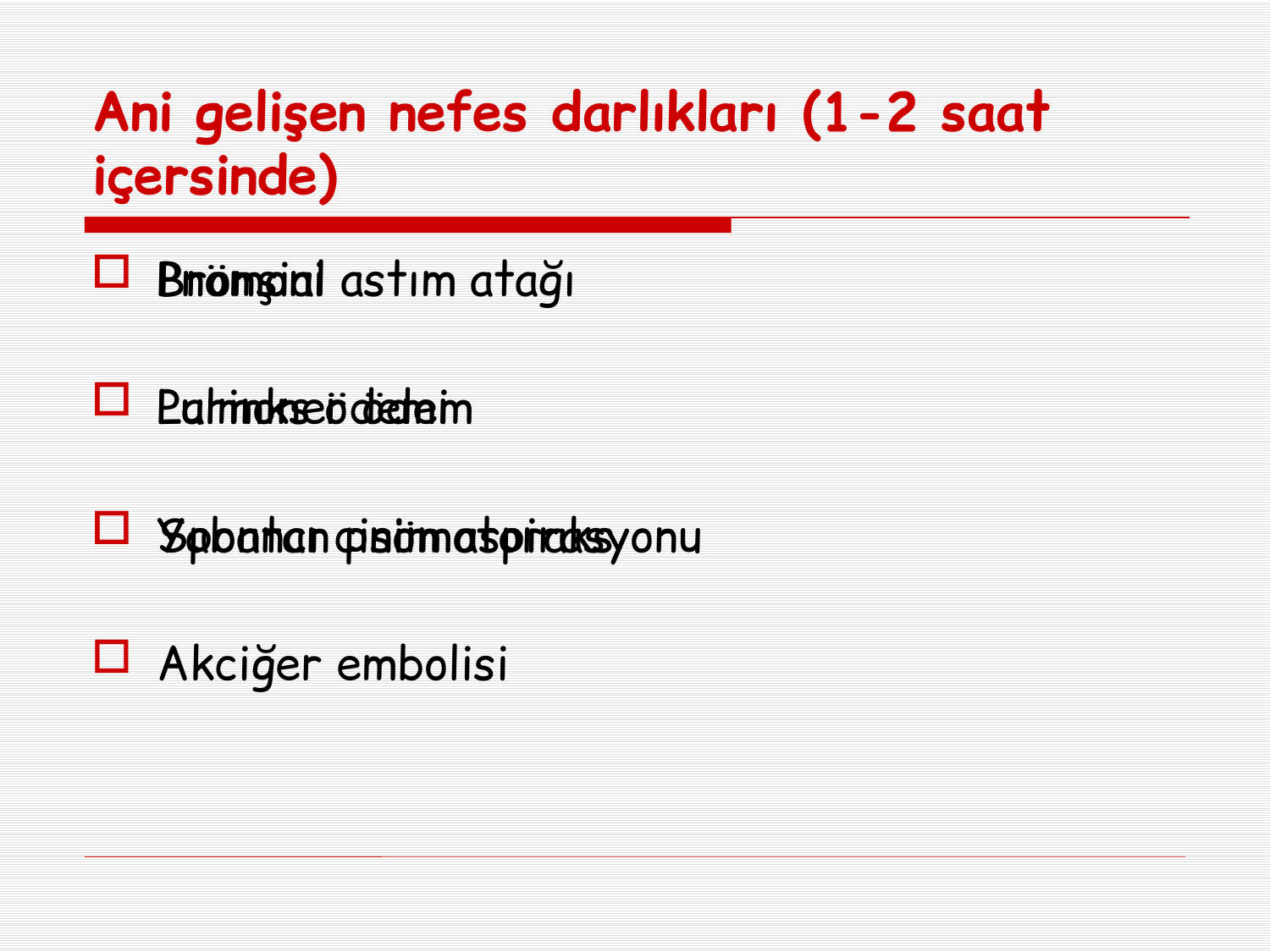

# Ani gelişen nefes darlıkları (1-2 saat içersinde)
Bronşial astım atağı

Pulmoner ödem

Spontan pnömotoraks

Akciğer embolisi

Pnömoni

Larinks ödemi

Yabancı cisim aspirasyonu